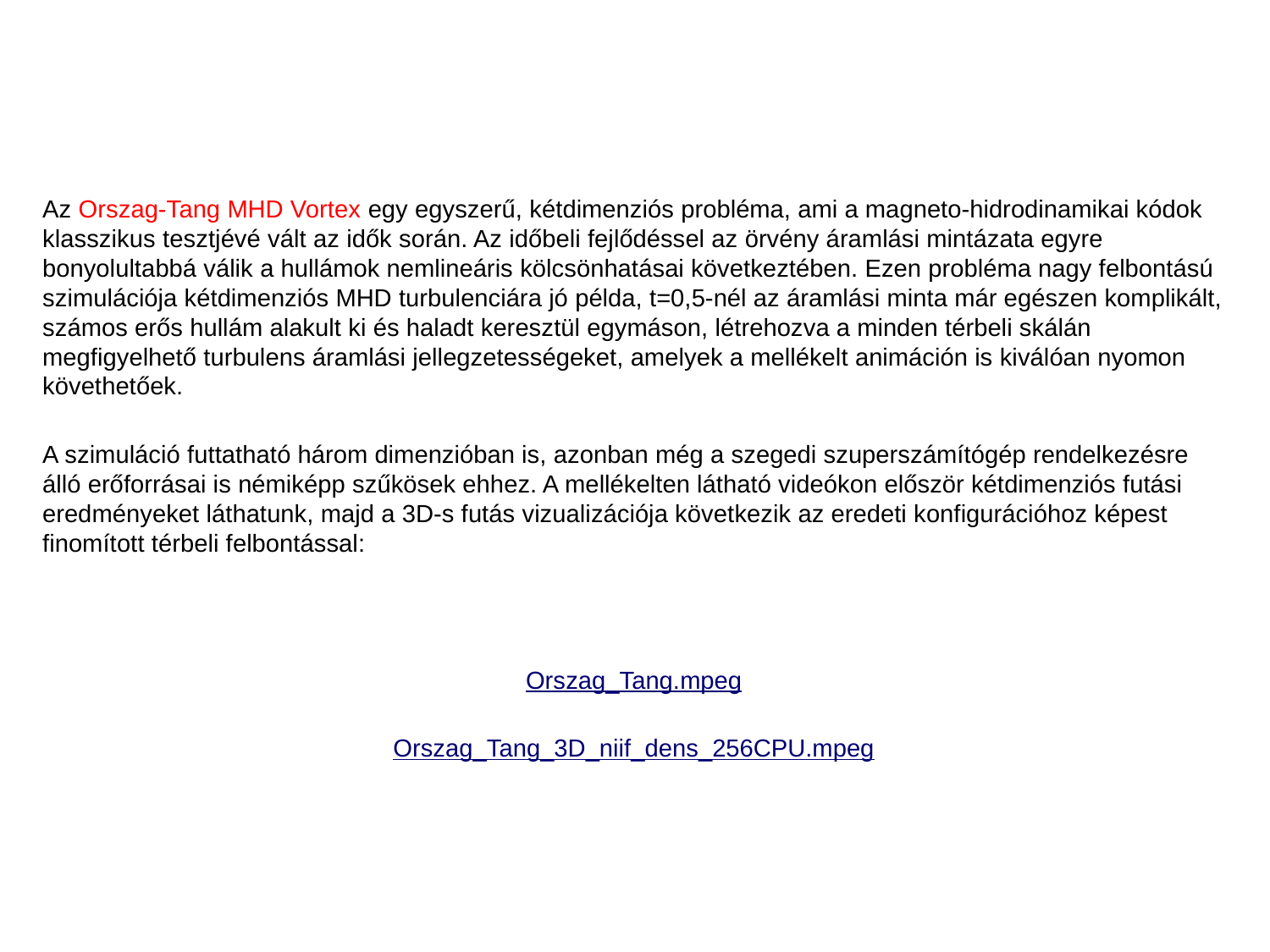

Az Orszag-Tang MHD Vortex egy egyszerű, kétdimenziós probléma, ami a magneto-hidrodinamikai kódok klasszikus tesztjévé vált az idők során. Az időbeli fejlődéssel az örvény áramlási mintázata egyre bonyolultabbá válik a hullámok nemlineáris kölcsönhatásai következtében. Ezen probléma nagy felbontású szimulációja kétdimenziós MHD turbulenciára jó példa, t=0,5-nél az áramlási minta már egészen komplikált, számos erős hullám alakult ki és haladt keresztül egymáson, létrehozva a minden térbeli skálán megfigyelhető turbulens áramlási jellegzetességeket, amelyek a mellékelt animáción is kiválóan nyomon követhetőek.
A szimuláció futtatható három dimenzióban is, azonban még a szegedi szuperszámítógép rendelkezésre álló erőforrásai is némiképp szűkösek ehhez. A mellékelten látható videókon először kétdimenziós futási eredményeket láthatunk, majd a 3D-s futás vizualizációja következik az eredeti konfigurációhoz képest finomított térbeli felbontással:

Orszag_Tang.mpeg
Orszag_Tang_3D_niif_dens_256CPU.mpeg